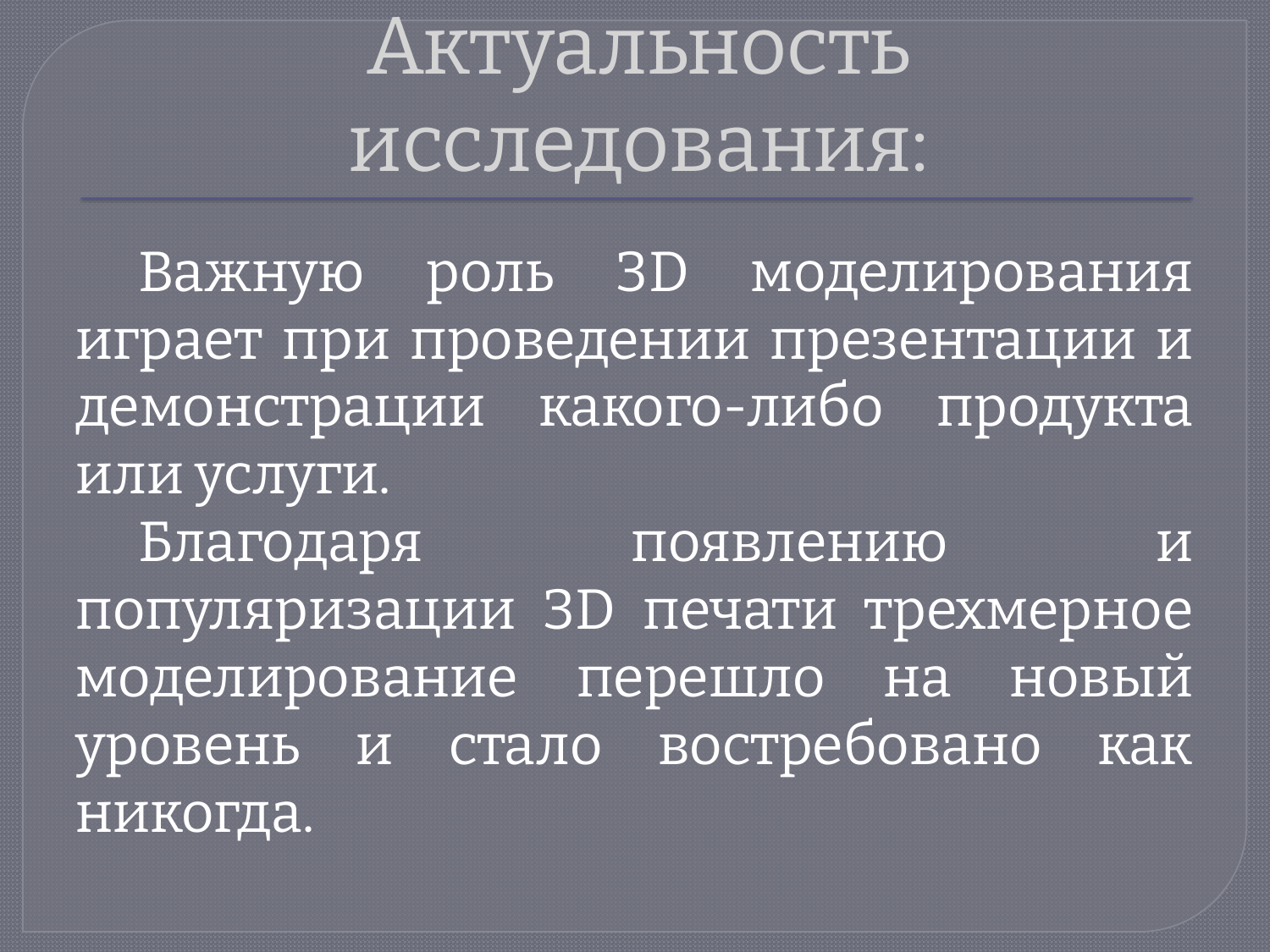

# Актуальность исследования:
Важную роль 3D моделирования играет при проведении презентации и демонстрации какого-либо продукта или услуги.
Благодаря появлению и популяризации 3D печати трехмерное моделирование перешло на новый уровень и стало востребовано как никогда.